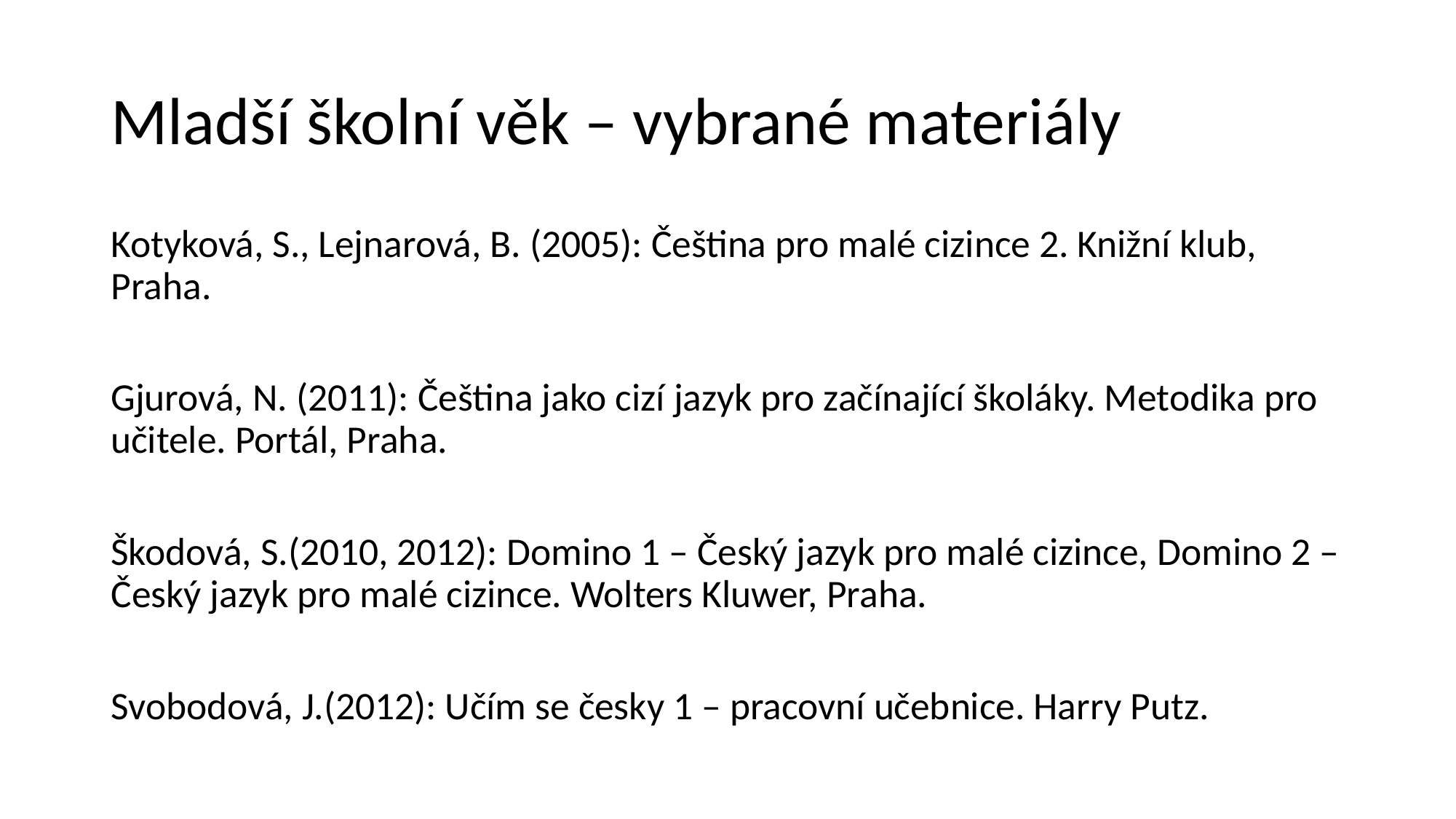

# Mladší školní věk – vybrané materiály
Kotyková, S., Lejnarová, B. (2005): Čeština pro malé cizince 2. Knižní klub, Praha.

Gjurová, N. (2011): Čeština jako cizí jazyk pro začínající školáky. Metodika pro učitele. Portál, Praha.

Škodová, S.(2010, 2012): Domino 1 – Český jazyk pro malé cizince, Domino 2 – Český jazyk pro malé cizince. Wolters Kluwer, Praha.

Svobodová, J.(2012): Učím se česky 1 – pracovní učebnice. Harry Putz.